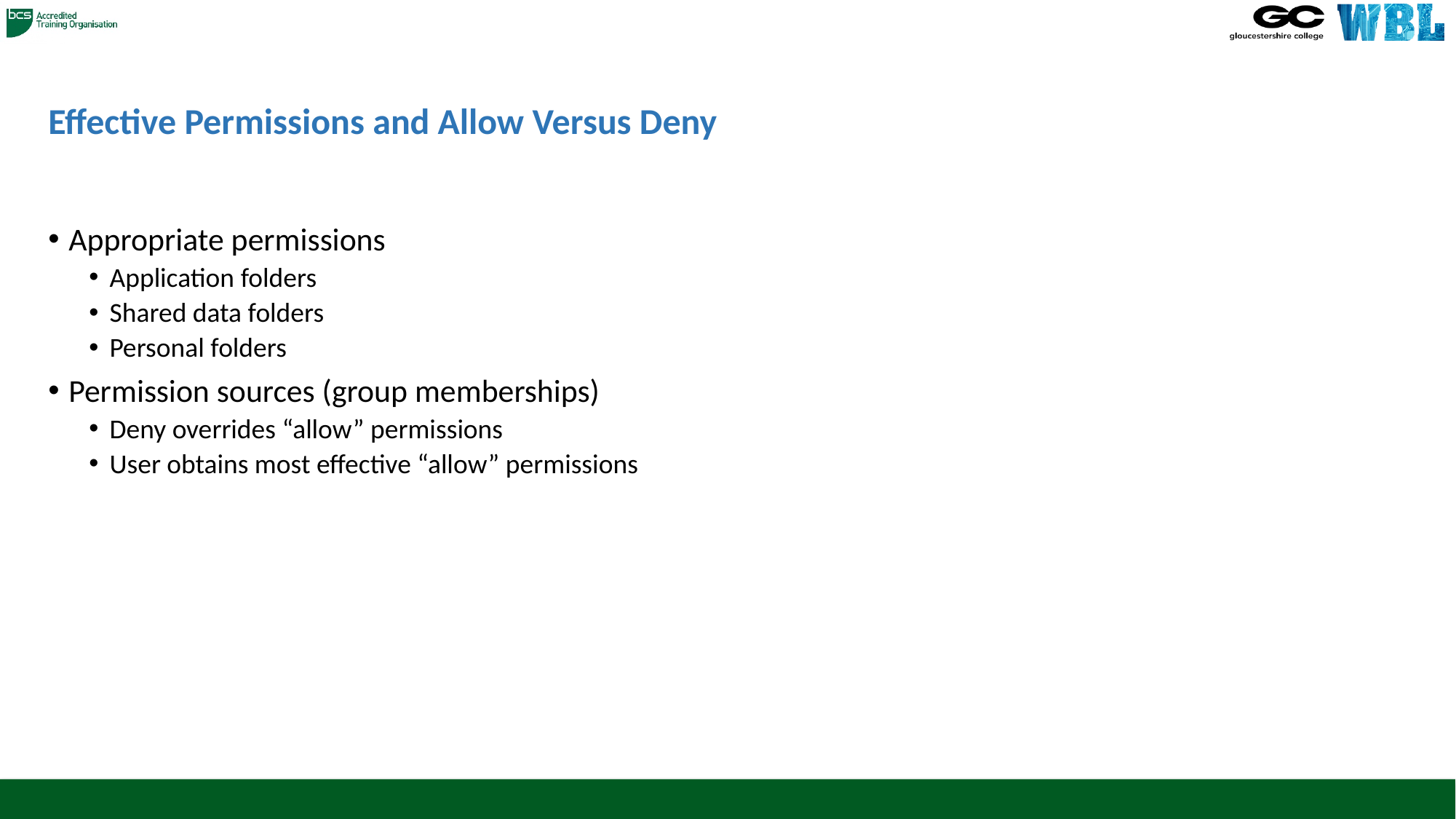

# Effective Permissions and Allow Versus Deny
Appropriate permissions
Application folders
Shared data folders
Personal folders
Permission sources (group memberships)
Deny overrides “allow” permissions
User obtains most effective “allow” permissions